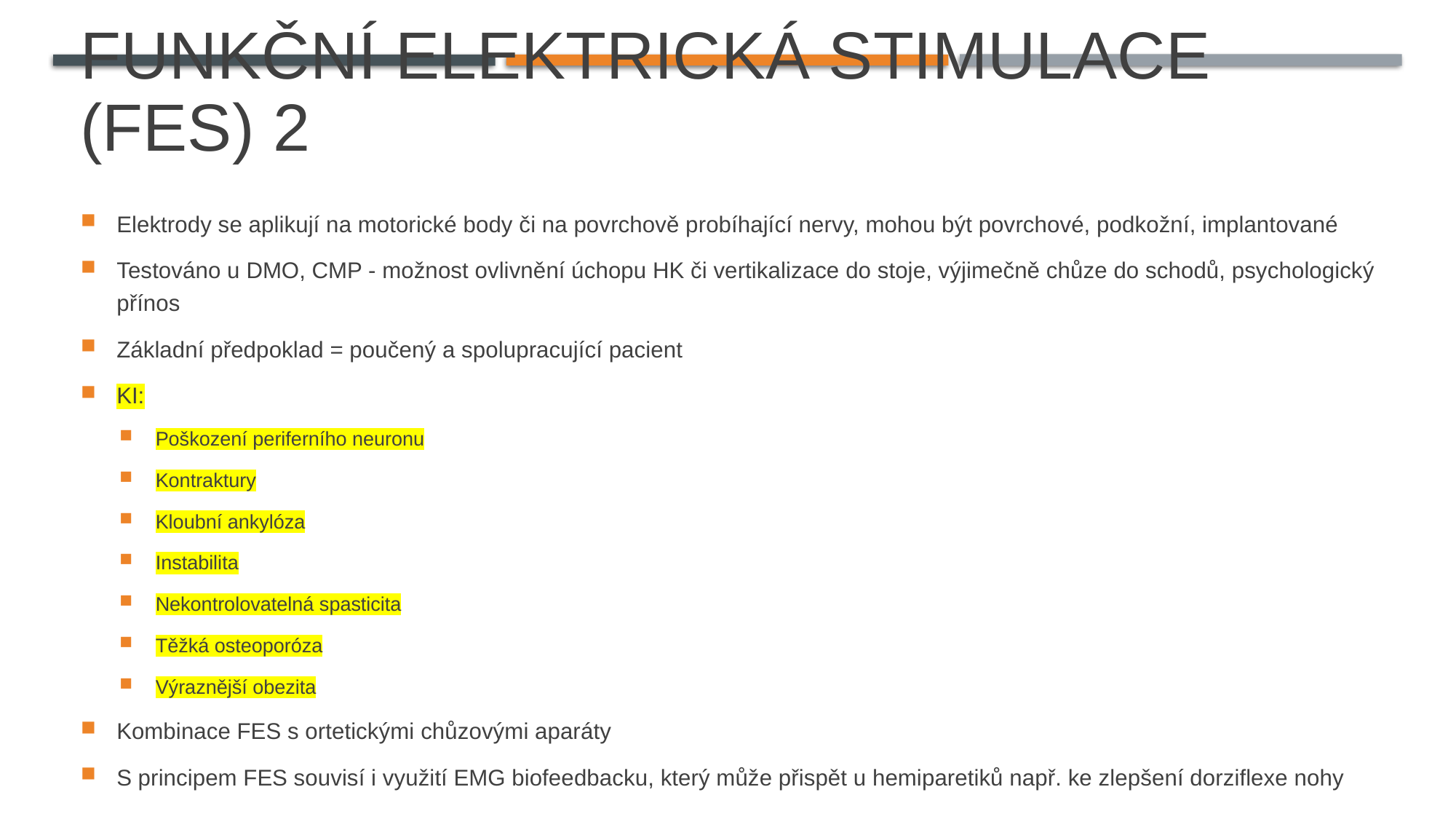

# FUNKČNÍ ELEKTRICKÁ STIMULACE (FES) 2
Elektrody se aplikují na motorické body či na povrchově probíhající nervy, mohou být povrchové, podkožní, implantované
Testováno u DMO, CMP - možnost ovlivnění úchopu HK či vertikalizace do stoje, výjimečně chůze do schodů, psychologický přínos
Základní předpoklad = poučený a spolupracující pacient
KI:
Poškození periferního neuronu
Kontraktury
Kloubní ankylóza
Instabilita
Nekontrolovatelná spasticita
Těžká osteoporóza
Výraznější obezita
Kombinace FES s ortetickými chůzovými aparáty
S principem FES souvisí i využití EMG biofeedbacku, který může přispět u hemiparetiků např. ke zlepšení dorziflexe nohy